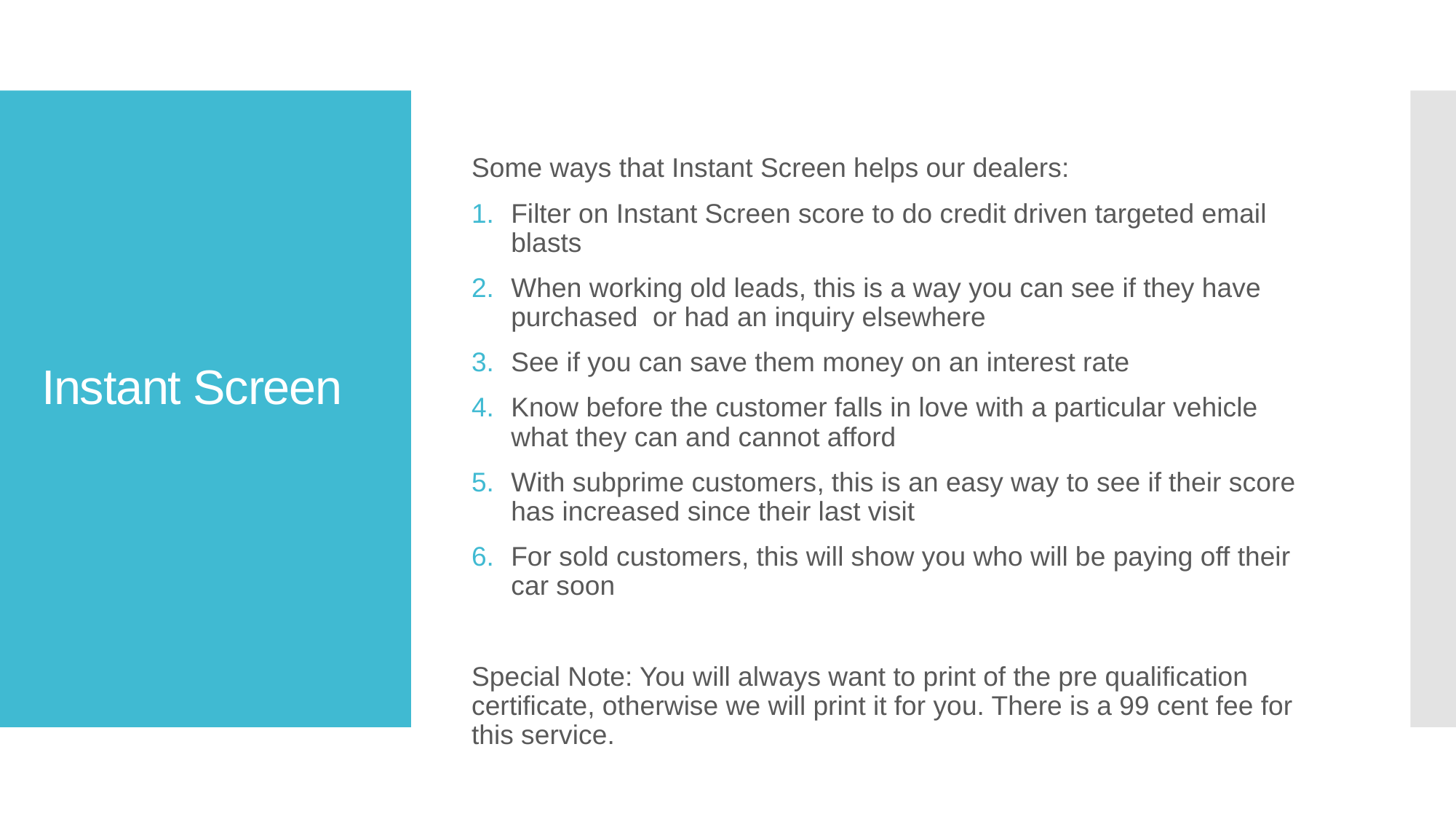

# Instant Screen
Some ways that Instant Screen helps our dealers:
Filter on Instant Screen score to do credit driven targeted email blasts
When working old leads, this is a way you can see if they have purchased  or had an inquiry elsewhere
See if you can save them money on an interest rate
Know before the customer falls in love with a particular vehicle what they can and cannot afford
With subprime customers, this is an easy way to see if their score has increased since their last visit
For sold customers, this will show you who will be paying off their car soon

Special Note: You will always want to print of the pre qualification certificate, otherwise we will print it for you. There is a 99 cent fee for this service.